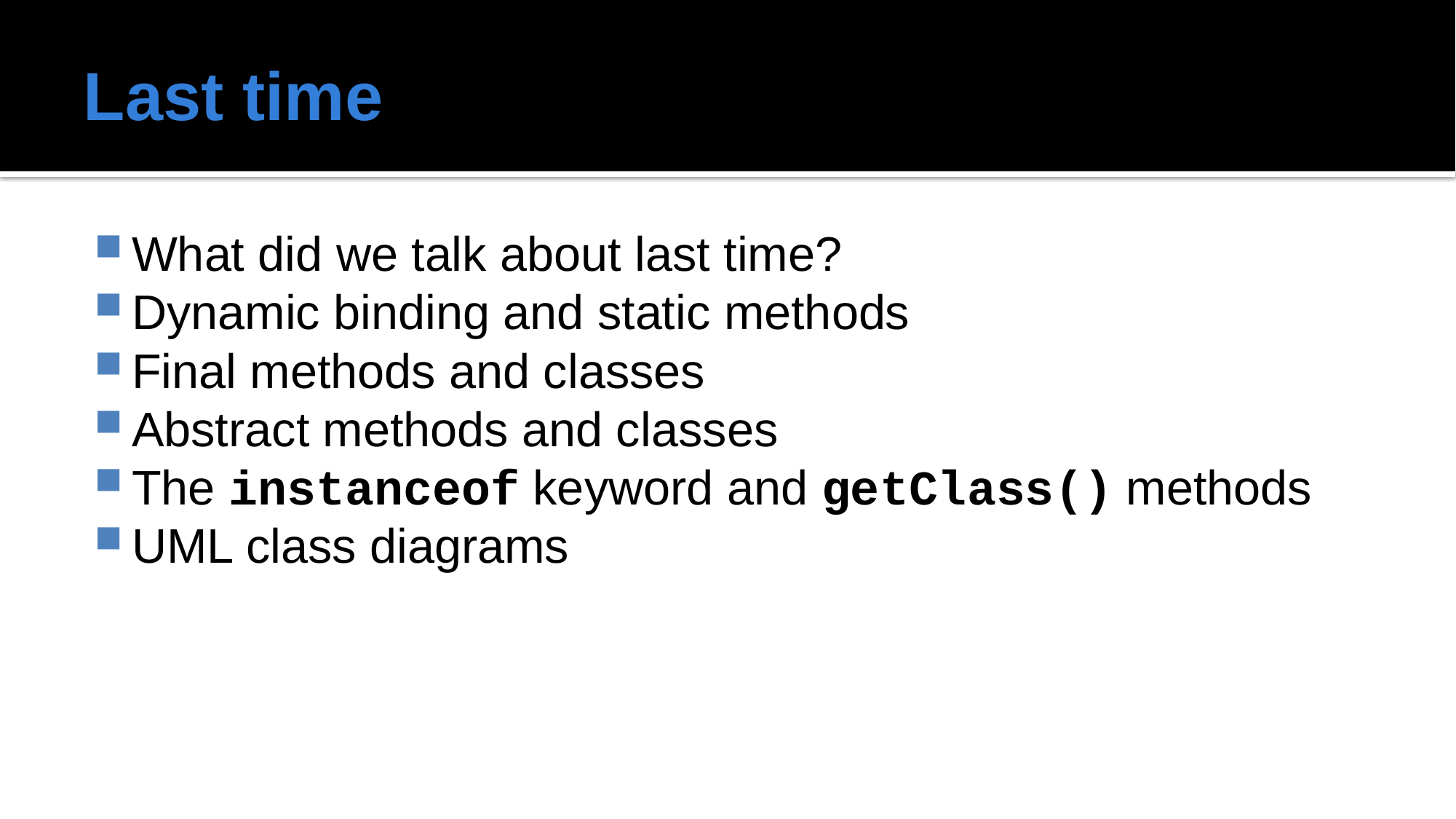

# Last time
What did we talk about last time?
Dynamic binding and static methods
Final methods and classes
Abstract methods and classes
The instanceof keyword and getClass() methods
UML class diagrams